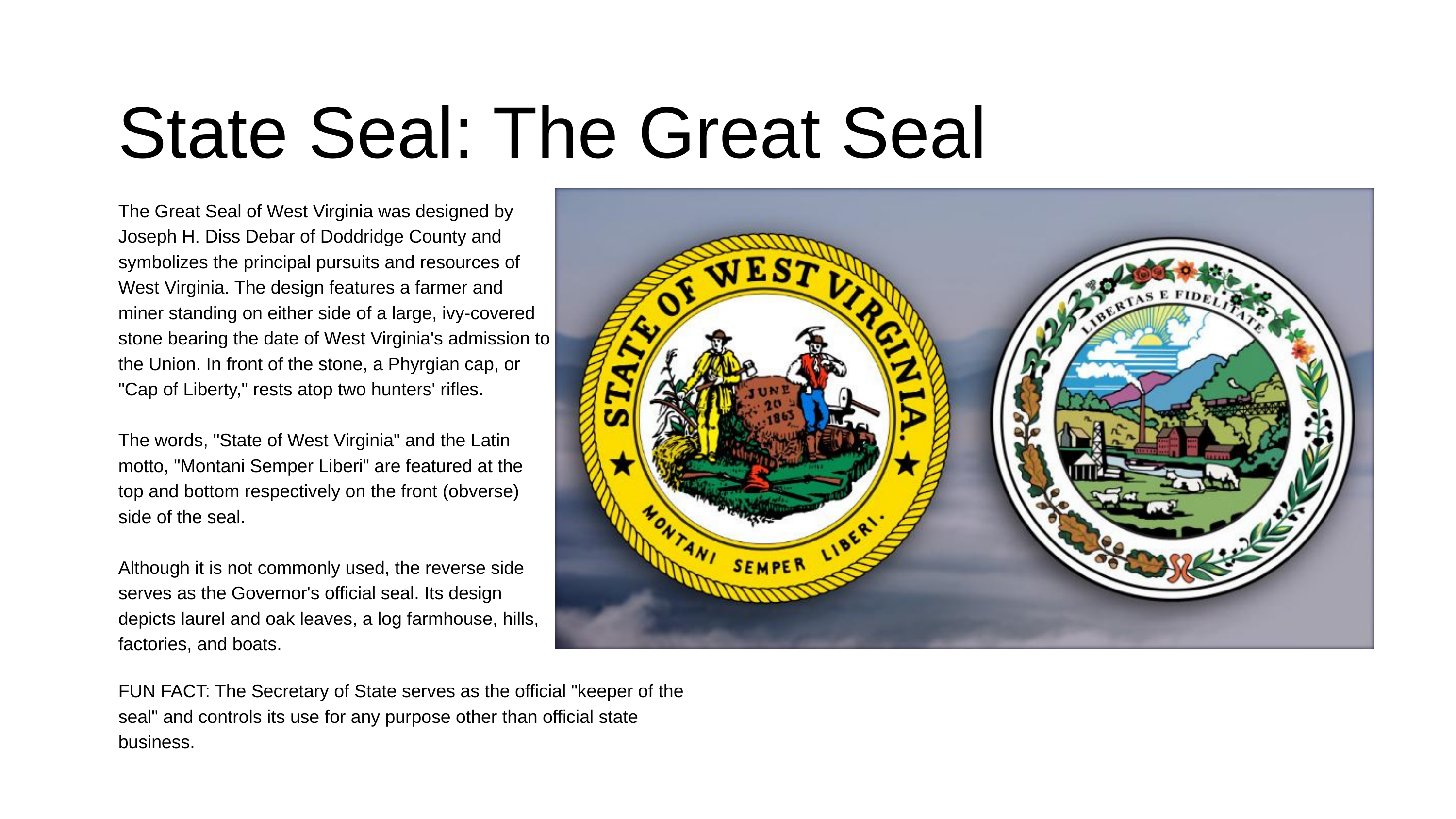

State Seal: The Great Seal

The Great Seal of West Virginia was designed by Joseph H. Diss Debar of Doddridge County and symbolizes the principal pursuits and resources of West Virginia. The design features a farmer and miner standing on either side of a large, ivy-covered stone bearing the date of West Virginia's admission to the Union. In front of the stone, a Phyrgian cap, or "Cap of Liberty," rests atop two hunters' rifles.

The words, "State of West Virginia" and the Latin motto, "Montani Semper Liberi" are featured at the top and bottom respectively on the front (obverse) side of the seal.

Although it is not commonly used, the reverse side serves as the Governor's official seal. Its design depicts laurel and oak leaves, a log farmhouse, hills, factories, and boats.
FUN FACT: The Secretary of State serves as the official "keeper of the seal" and controls its use for any purpose other than official state business.